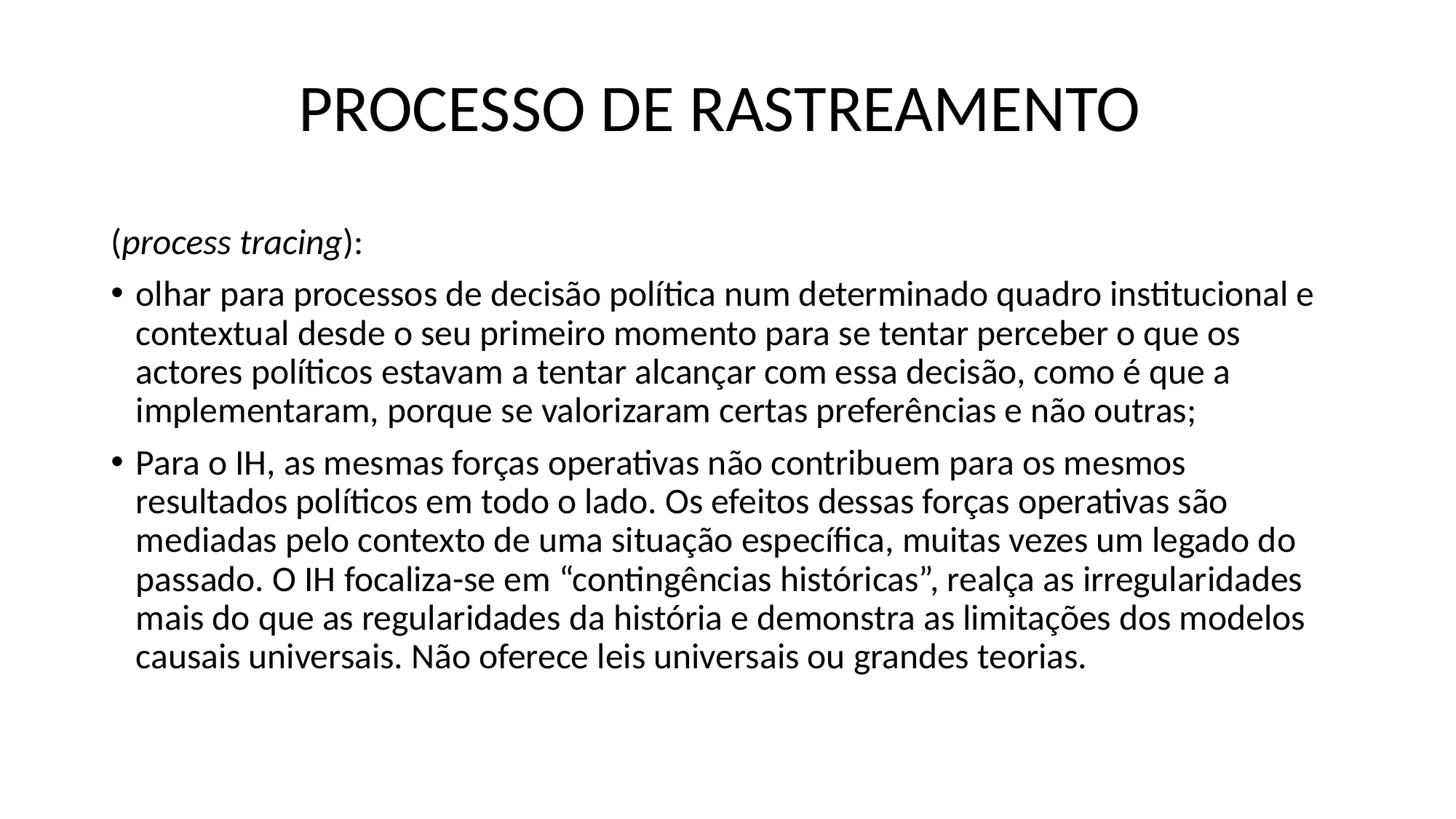

# PROCESSO DE RASTREAMENTO
(process tracing):
olhar para processos de decisão política num determinado quadro institucional e contextual desde o seu primeiro momento para se tentar perceber o que os actores políticos estavam a tentar alcançar com essa decisão, como é que a implementaram, porque se valorizaram certas preferências e não outras;
Para o IH, as mesmas forças operativas não contribuem para os mesmos resultados políticos em todo o lado. Os efeitos dessas forças operativas são mediadas pelo contexto de uma situação específica, muitas vezes um legado do passado. O IH focaliza-se em “contingências históricas”, realça as irregularidades mais do que as regularidades da história e demonstra as limitações dos modelos causais universais. Não oferece leis universais ou grandes teorias.